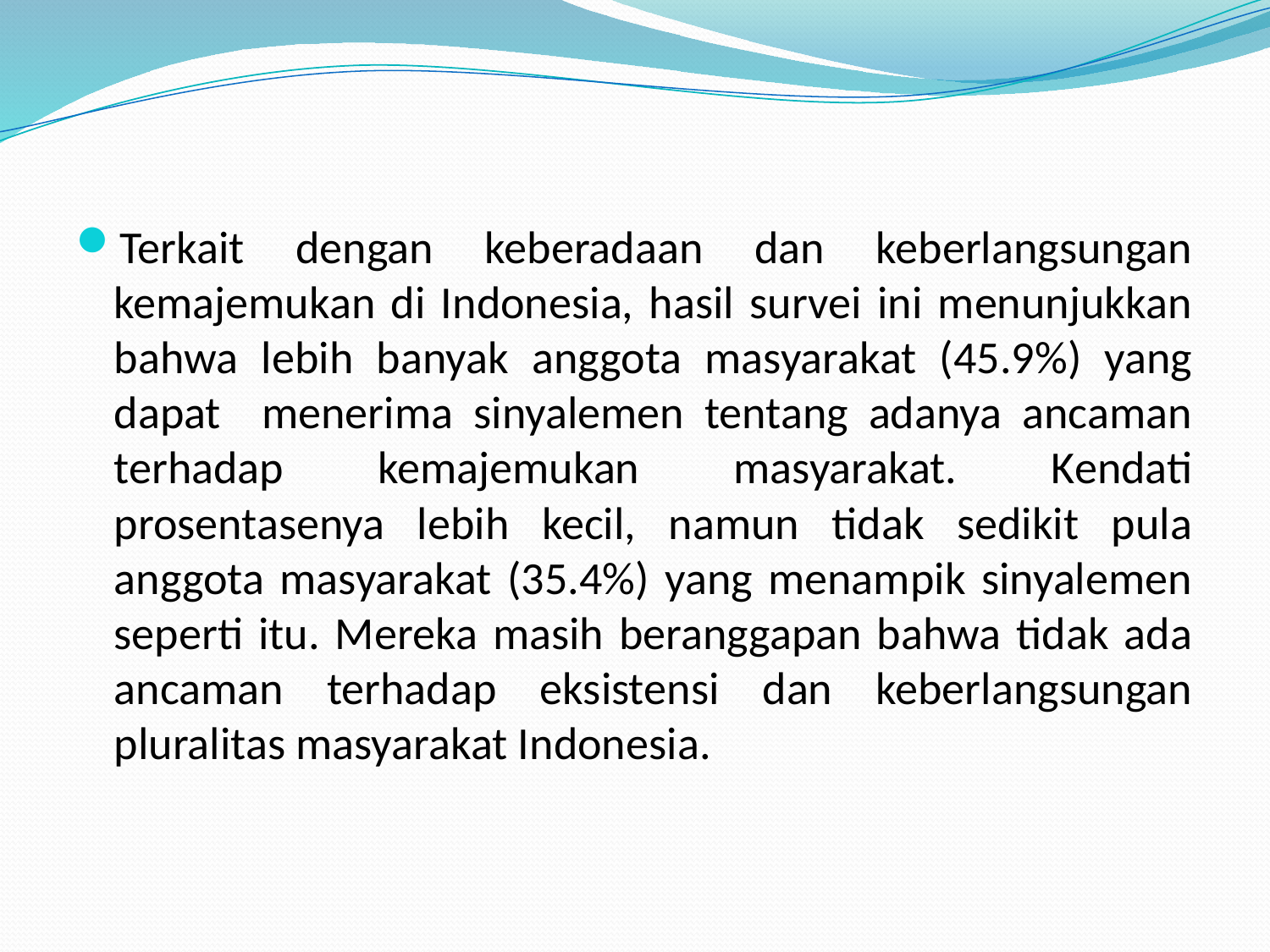

Terkait dengan keberadaan dan keberlangsungan kemajemukan di Indonesia, hasil survei ini menunjukkan bahwa lebih banyak anggota masyarakat (45.9%) yang dapat  menerima sinyalemen tentang adanya ancaman terhadap kemajemukan masyarakat. Kendati prosentasenya lebih kecil, namun tidak sedikit pula anggota masyarakat (35.4%) yang menampik sinyalemen seperti itu. Mereka masih beranggapan bahwa tidak ada ancaman terhadap eksistensi dan keberlangsungan pluralitas masyarakat Indonesia.